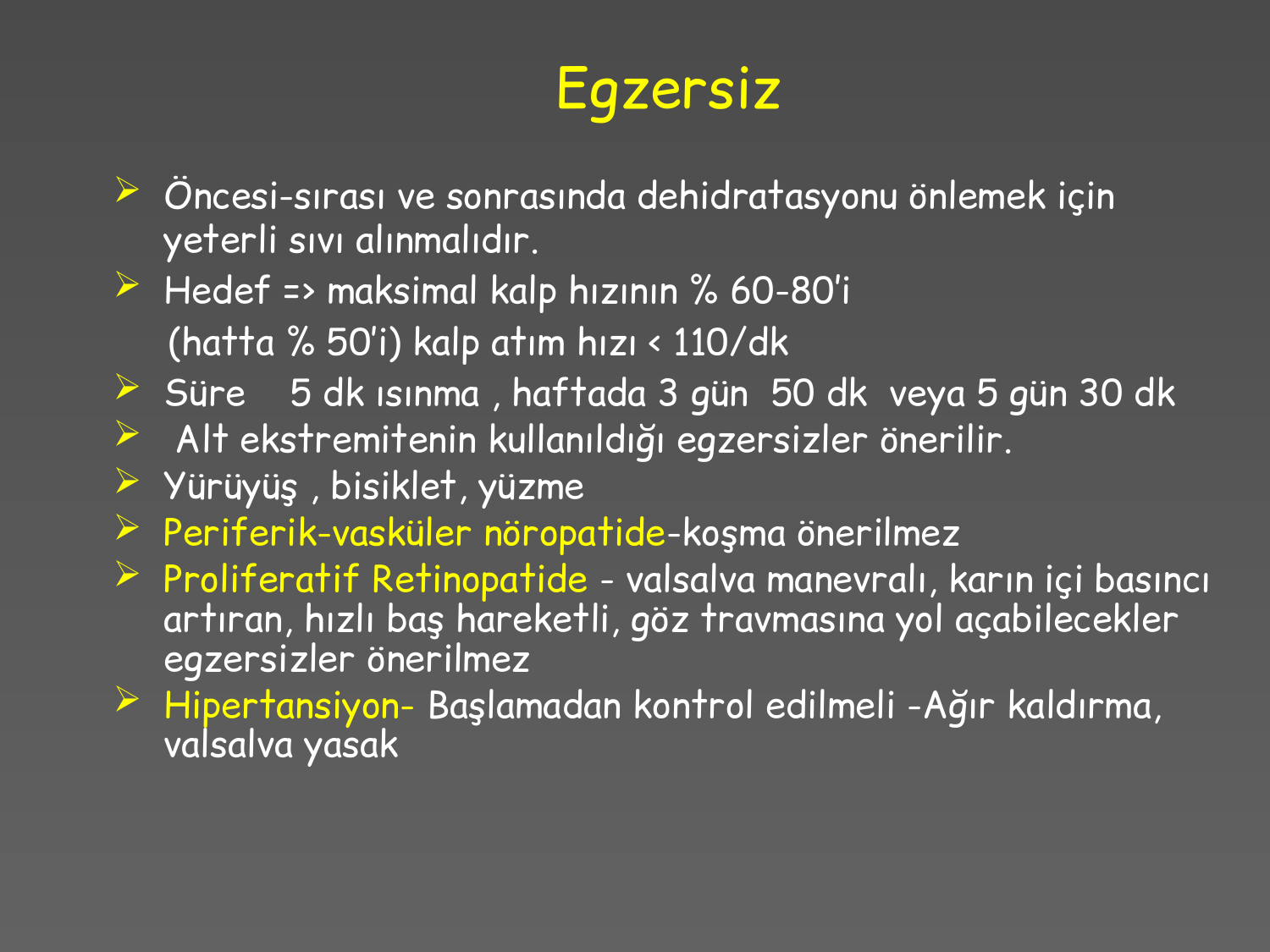

# Egzersiz
Öncesi-sırası ve sonrasında dehidratasyonu önlemek için yeterli sıvı alınmalıdır.
Hedef => maksimal kalp hızının % 60-80’i
     (hatta % 50’i) kalp atım hızı < 110/dk
Süre    5 dk ısınma , haftada 3 gün  50 dk  veya 5 gün 30 dk
 Alt ekstremitenin kullanıldığı egzersizler önerilir.
Yürüyüş , bisiklet, yüzme
Periferik-vasküler nöropatide-koşma önerilmez
Proliferatif Retinopatide - valsalva manevralı, karın içi basıncı artıran, hızlı baş hareketli, göz travmasına yol açabilecekler  egzersizler önerilmez
Hipertansiyon- Başlamadan kontrol edilmeli -Ağır kaldırma, valsalva yasak